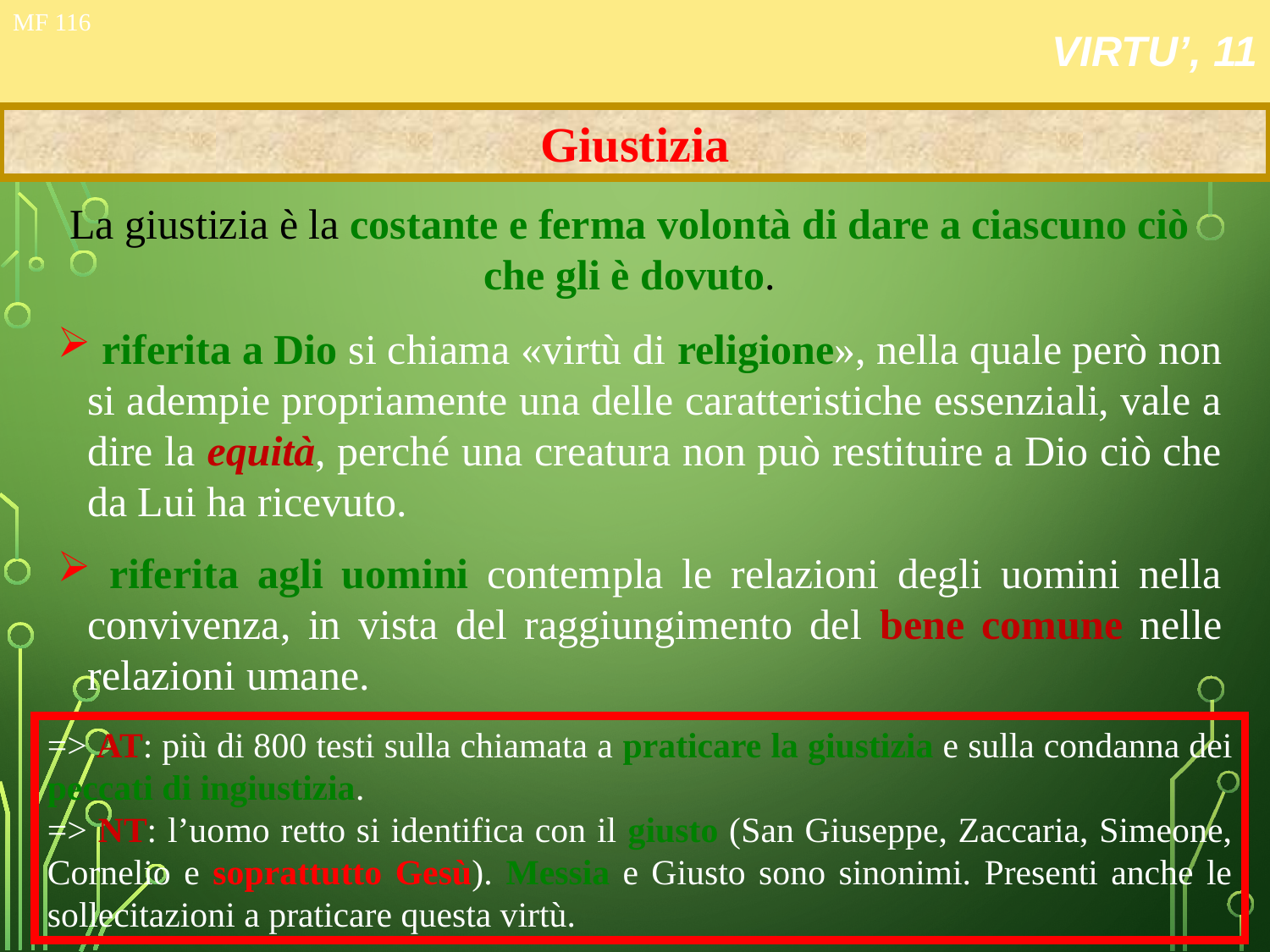

# VIRTU’, 11
MF 116
Giustizia

La giustizia è la costante e ferma volontà di dare a ciascuno ciò che gli è dovuto.
 riferita a Dio si chiama «virtù di religione», nella quale però non si adempie propriamente una delle caratteristiche essenziali, vale a dire la equità, perché una creatura non può restituire a Dio ciò che da Lui ha ricevuto.
 riferita agli uomini contempla le relazioni degli uomini nella convivenza, in vista del raggiungimento del bene comune nelle relazioni umane.
=> AT: più di 800 testi sulla chiamata a praticare la giustizia e sulla condanna dei peccati di ingiustizia.
=> NT: l’uomo retto si identifica con il giusto (San Giuseppe, Zaccaria, Simeone, Cornelio e soprattutto Gesù). Messia e Giusto sono sinonimi. Presenti anche le sollecitazioni a praticare questa virtù.